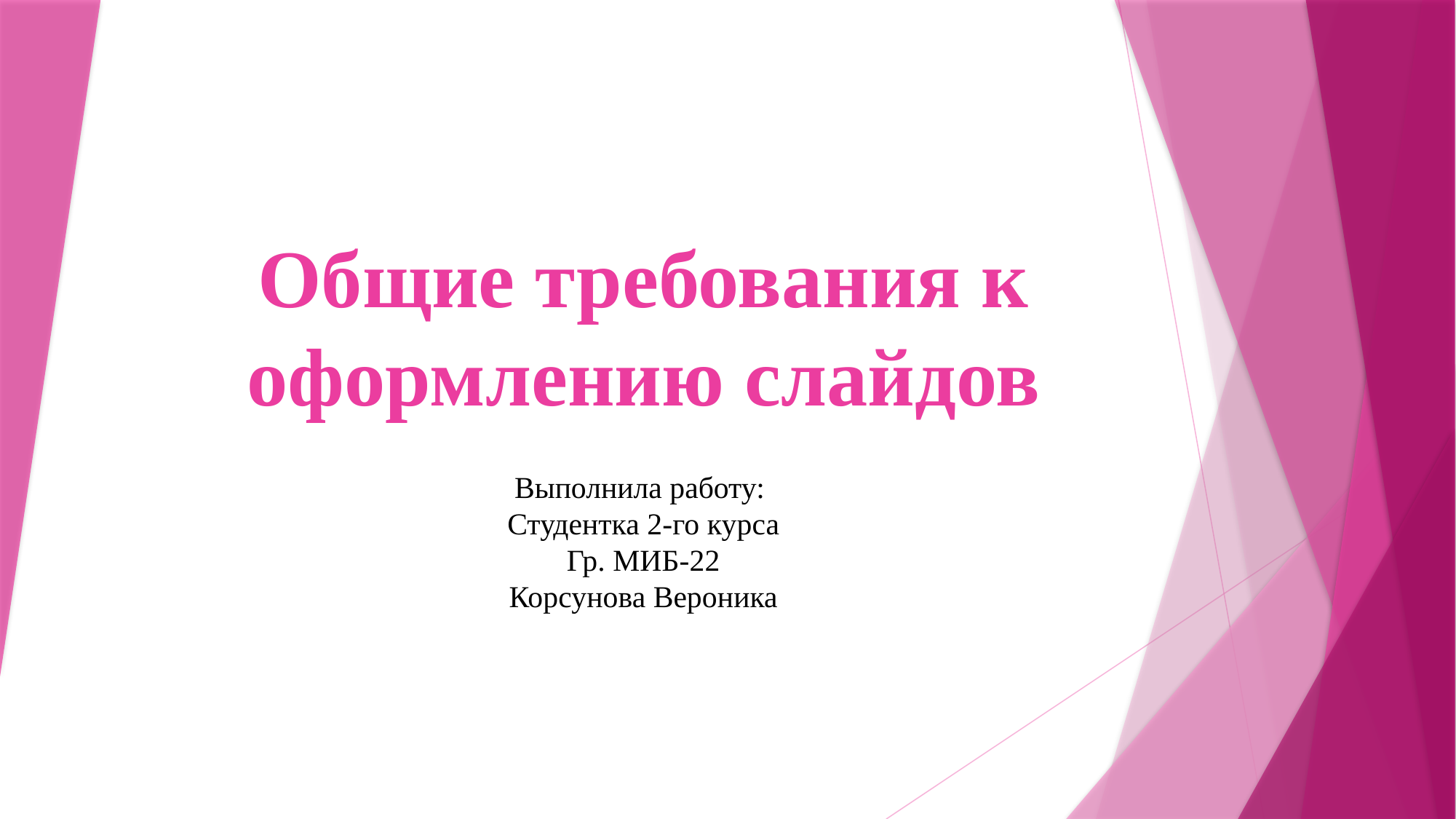

# Общие требования к оформлению слайдов
Выполнила работу:
Студентка 2-го курса
Гр. МИБ-22
Корсунова Вероника